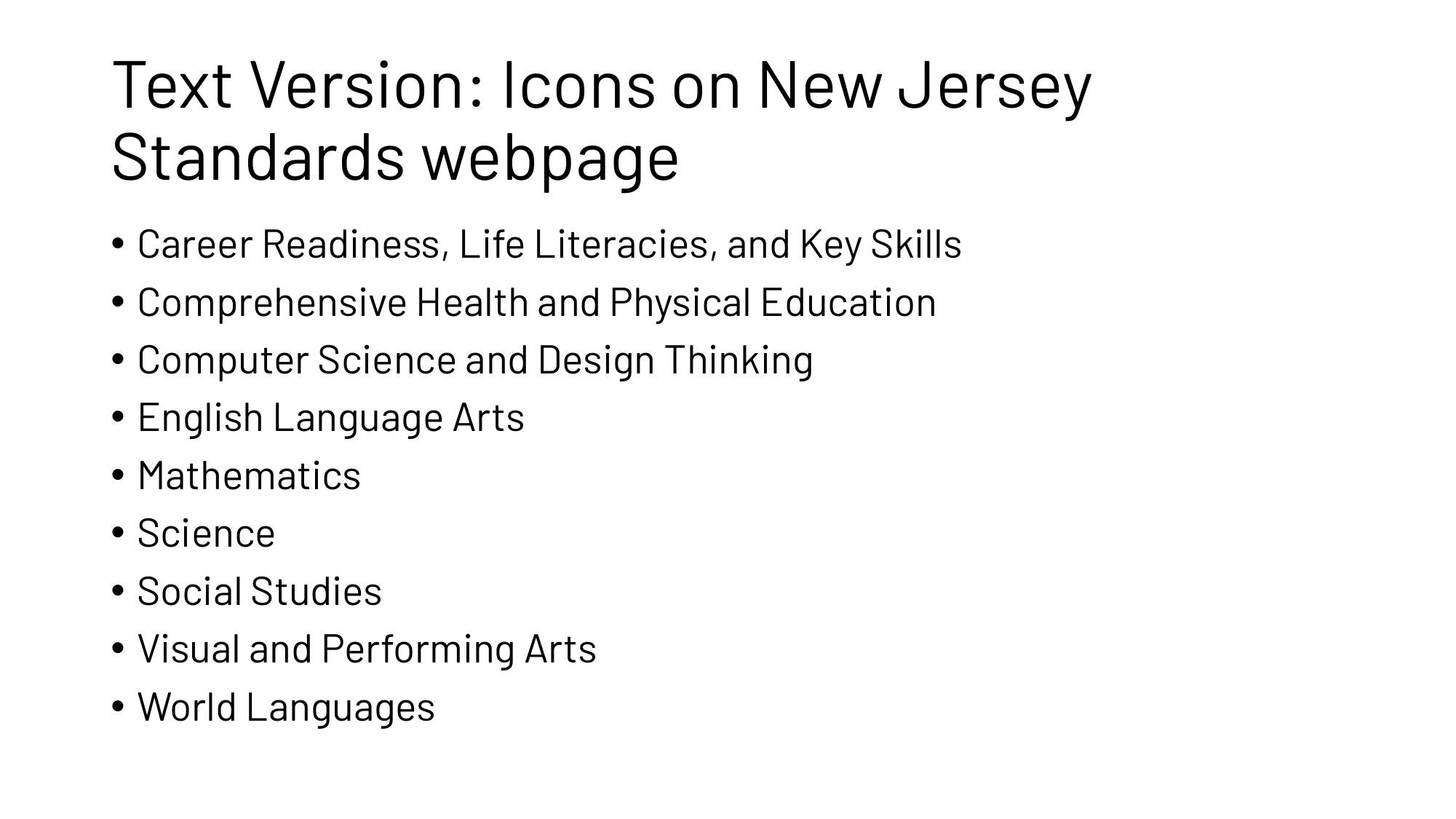

# Text Version: Icons on New Jersey Standards webpage
Career Readiness, Life Literacies, and Key Skills
Comprehensive Health and Physical Education
Computer Science and Design Thinking
English Language Arts
Mathematics
Science
Social Studies
Visual and Performing Arts
World Languages